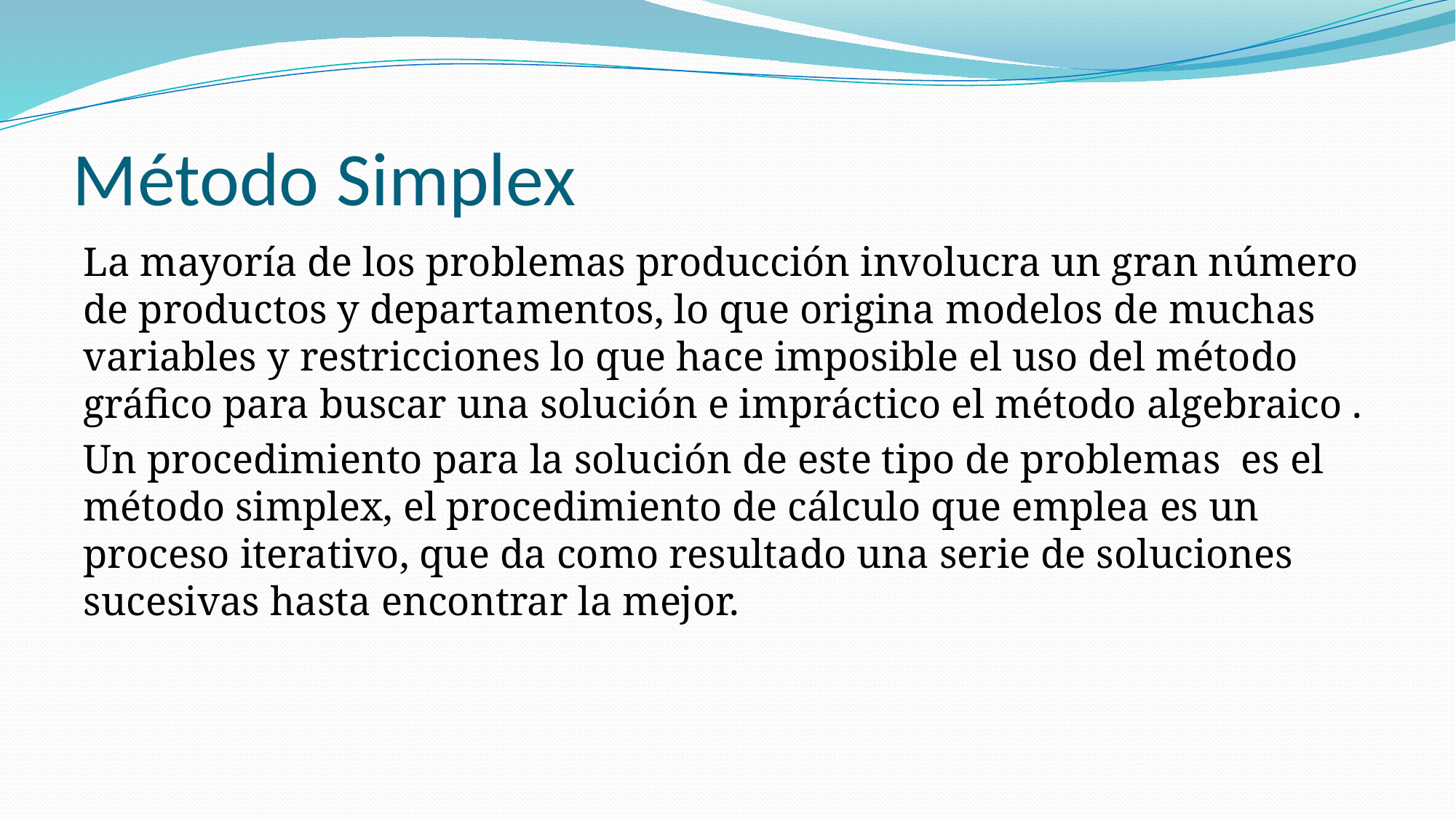

# Método Simplex
La mayoría de los problemas producción involucra un gran número de productos y departamentos, lo que origina modelos de muchas variables y restricciones lo que hace imposible el uso del método gráfico para buscar una solución e impráctico el método algebraico .
Un procedimiento para la solución de este tipo de problemas  es el método simplex, el procedimiento de cálculo que emplea es un proceso iterativo, que da como resultado una serie de soluciones sucesivas hasta encontrar la mejor.